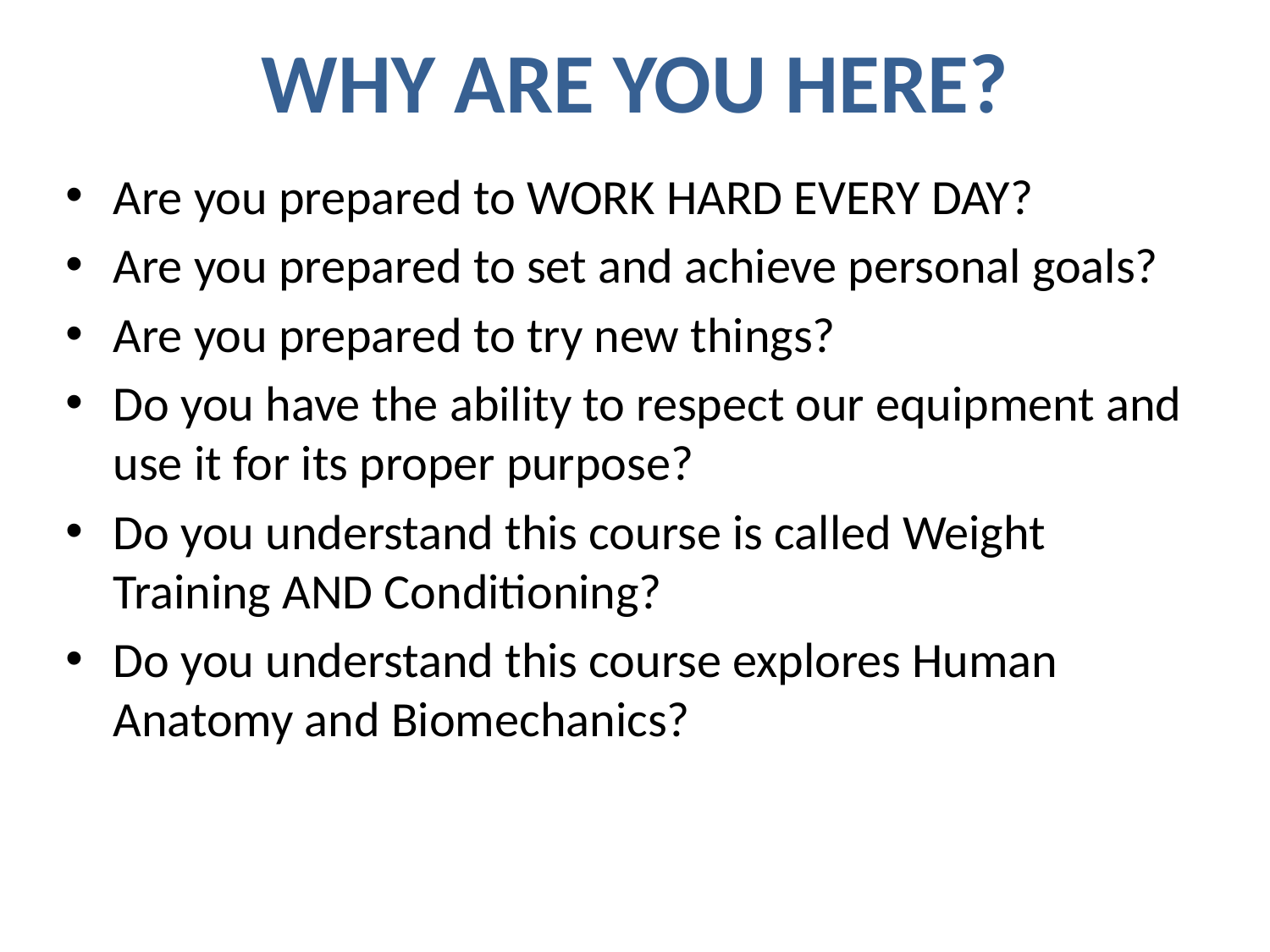

# WHY ARE YOU HERE?
Are you prepared to WORK HARD EVERY DAY?
Are you prepared to set and achieve personal goals?
Are you prepared to try new things?
Do you have the ability to respect our equipment and use it for its proper purpose?
Do you understand this course is called Weight Training AND Conditioning?
Do you understand this course explores Human Anatomy and Biomechanics?